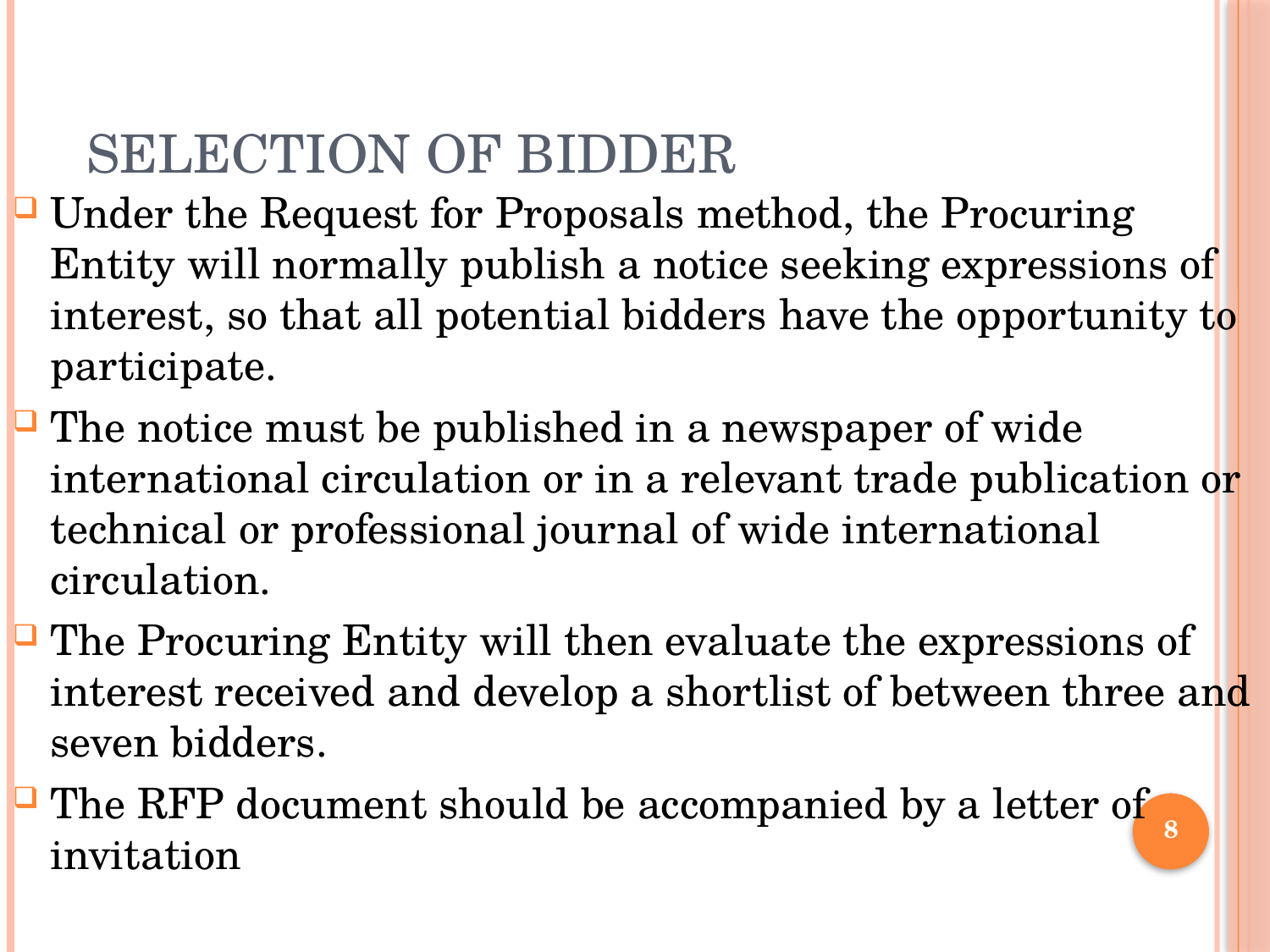

# Selection of Bidder
Under the Request for Proposals method, the Procuring Entity will normally publish a notice seeking expressions of interest, so that all potential bidders have the opportunity to participate.
The notice must be published in a newspaper of wide international circulation or in a relevant trade publication or technical or professional journal of wide international circulation.
The Procuring Entity will then evaluate the expressions of interest received and develop a shortlist of between three and seven bidders.
The RFP document should be accompanied by a letter of invitation
8